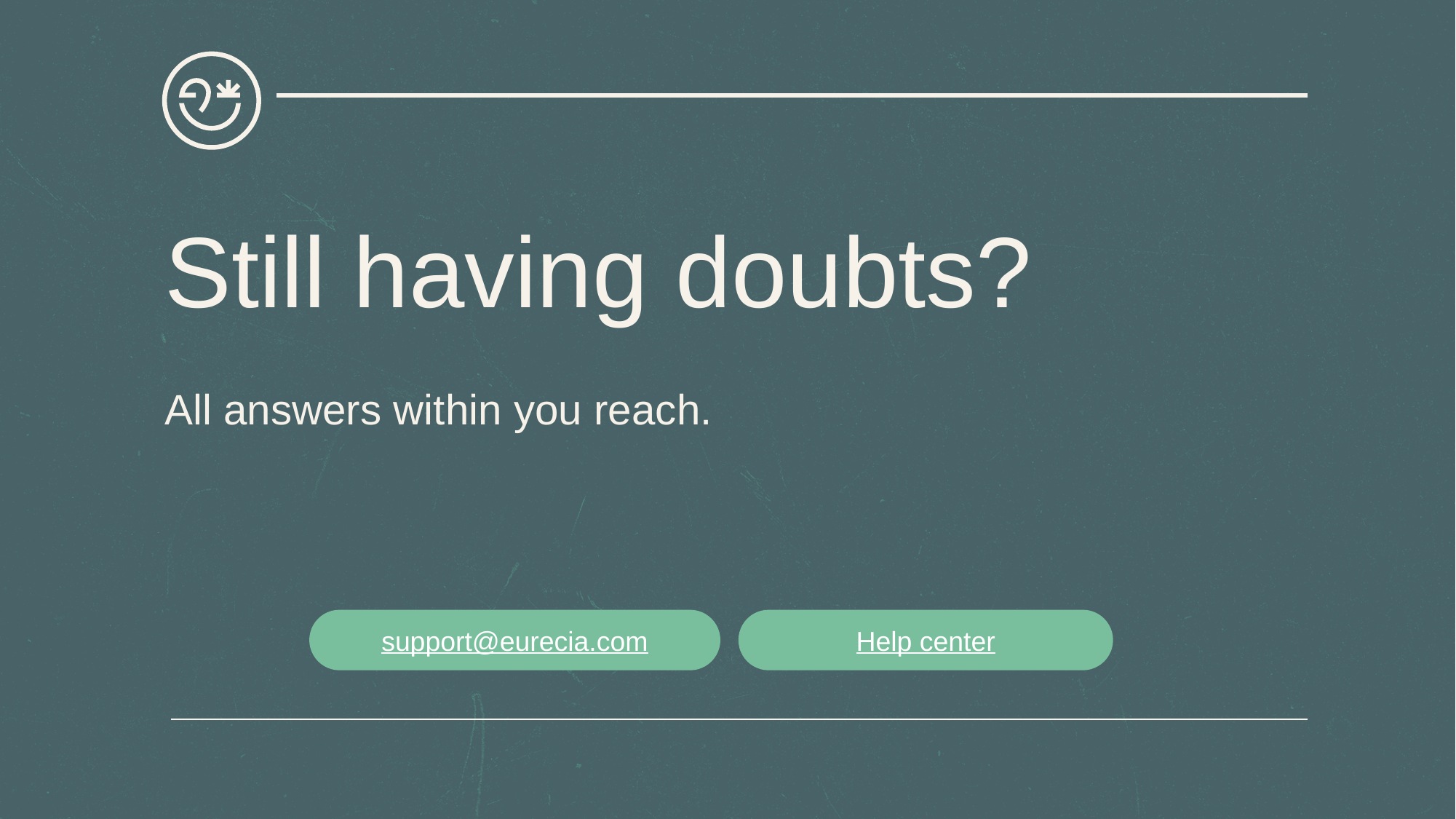

# Still having doubts? All answers within you reach.
support@eurecia.com
Help center